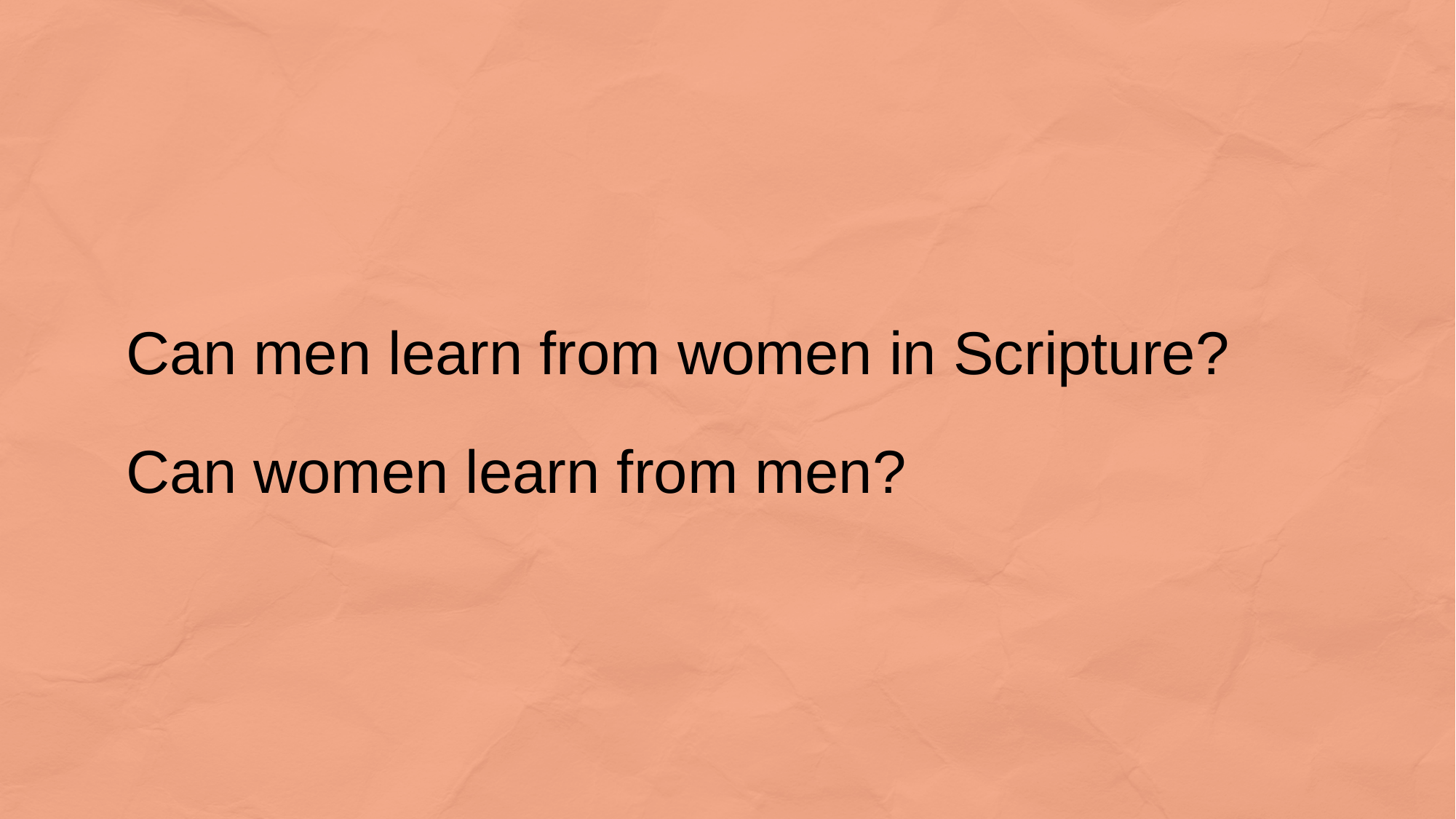

Can men learn from women in Scripture?
Can women learn from men?